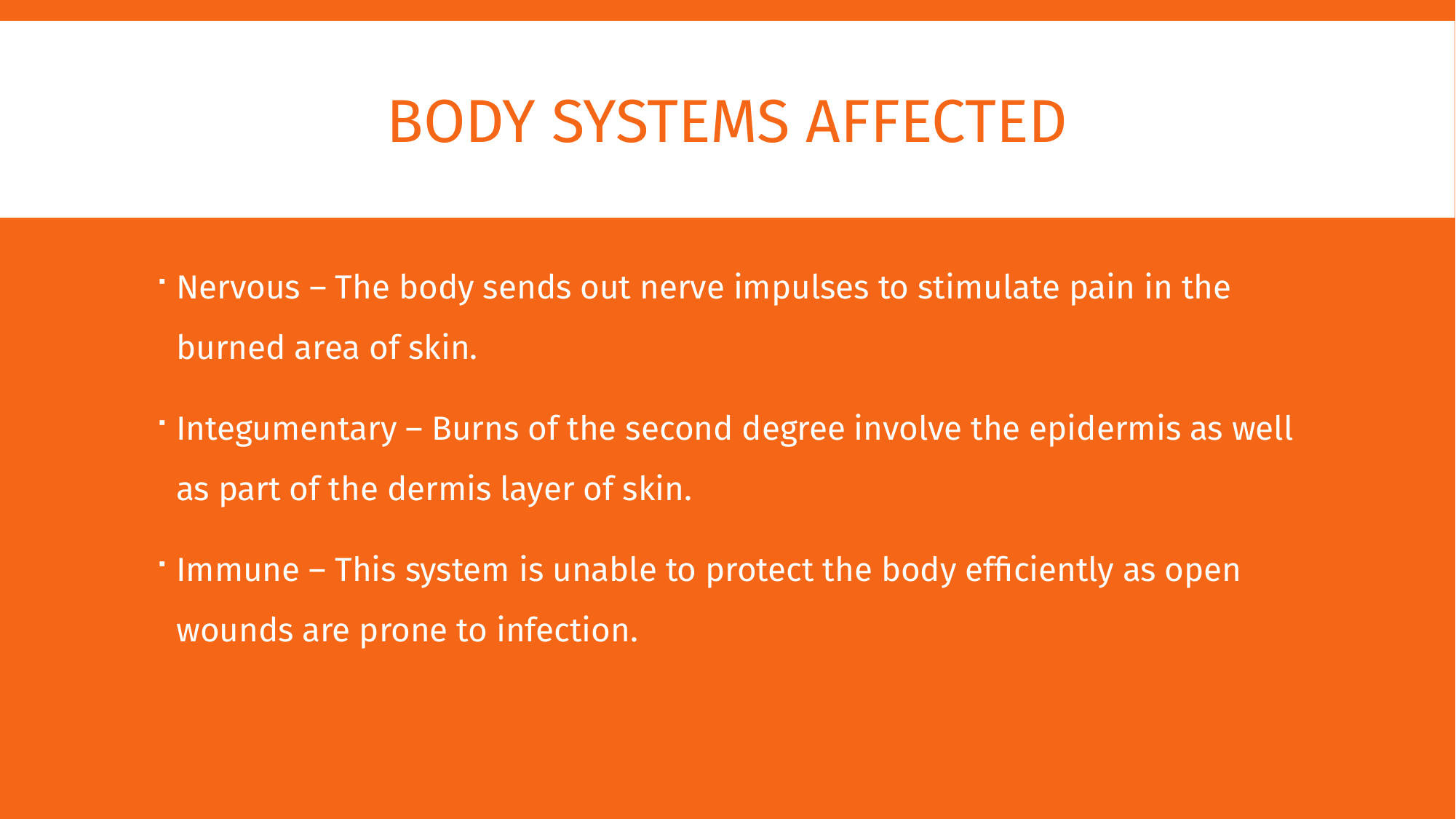

# Body systems affected
Nervous – The body sends out nerve impulses to stimulate pain in the burned area of skin.
Integumentary – Burns of the second degree involve the epidermis as well as part of the dermis layer of skin.
Immune – This system is unable to protect the body efficiently as open wounds are prone to infection.